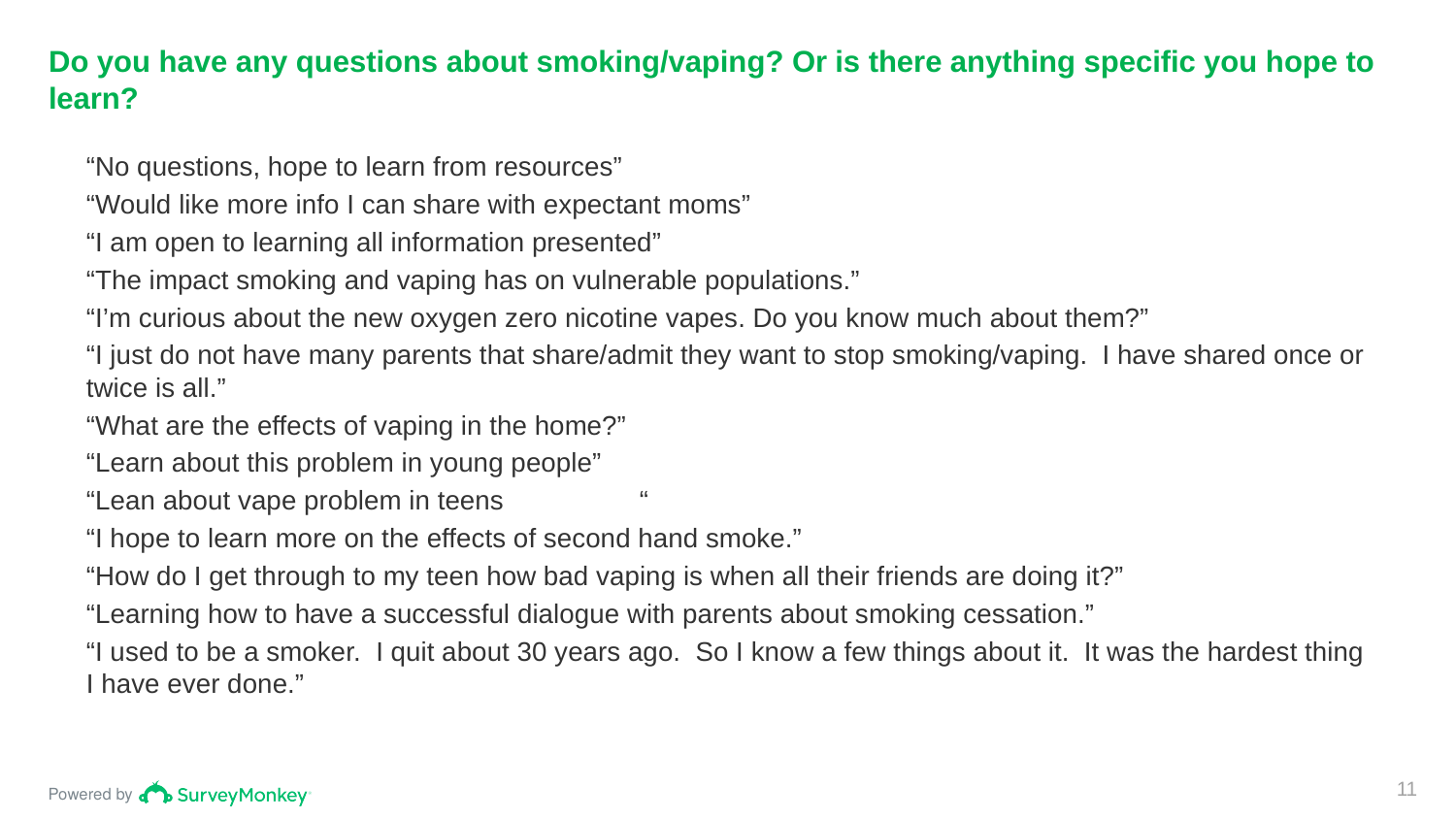

# Do you have any questions about smoking/vaping? Or is there anything specific you hope to learn?
“No questions, hope to learn from resources”
“Would like more info I can share with expectant moms”
“I am open to learning all information presented”
“The impact smoking and vaping has on vulnerable populations.”
“I’m curious about the new oxygen zero nicotine vapes. Do you know much about them?”
“I just do not have many parents that share/admit they want to stop smoking/vaping.  I have shared once or twice is all.”
“What are the effects of vaping in the home?”
“Learn about this problem in young people”
“Lean about vape problem in teens	“
“I hope to learn more on the effects of second hand smoke.”
“How do I get through to my teen how bad vaping is when all their friends are doing it?”
“Learning how to have a successful dialogue with parents about smoking cessation.”
“I used to be a smoker.  I quit about 30 years ago.  So I know a few things about it.  It was the hardest thing I have ever done.”

11